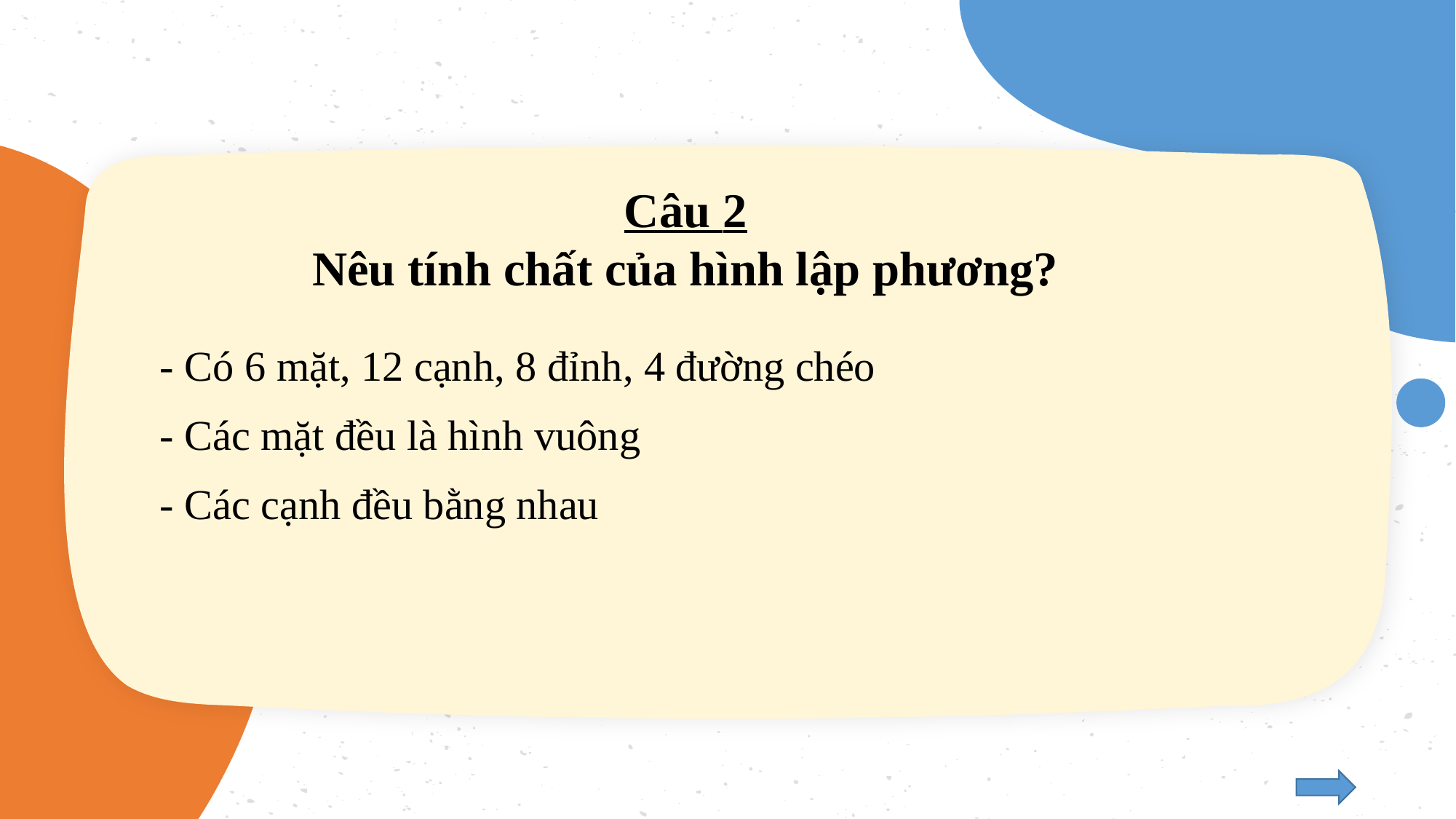

Câu 2
Nêu tính chất của hình lập phương?
- Có 6 mặt, 12 cạnh, 8 đỉnh, 4 đường chéo
- Các mặt đều là hình vuông
- Các cạnh đều bằng nhau